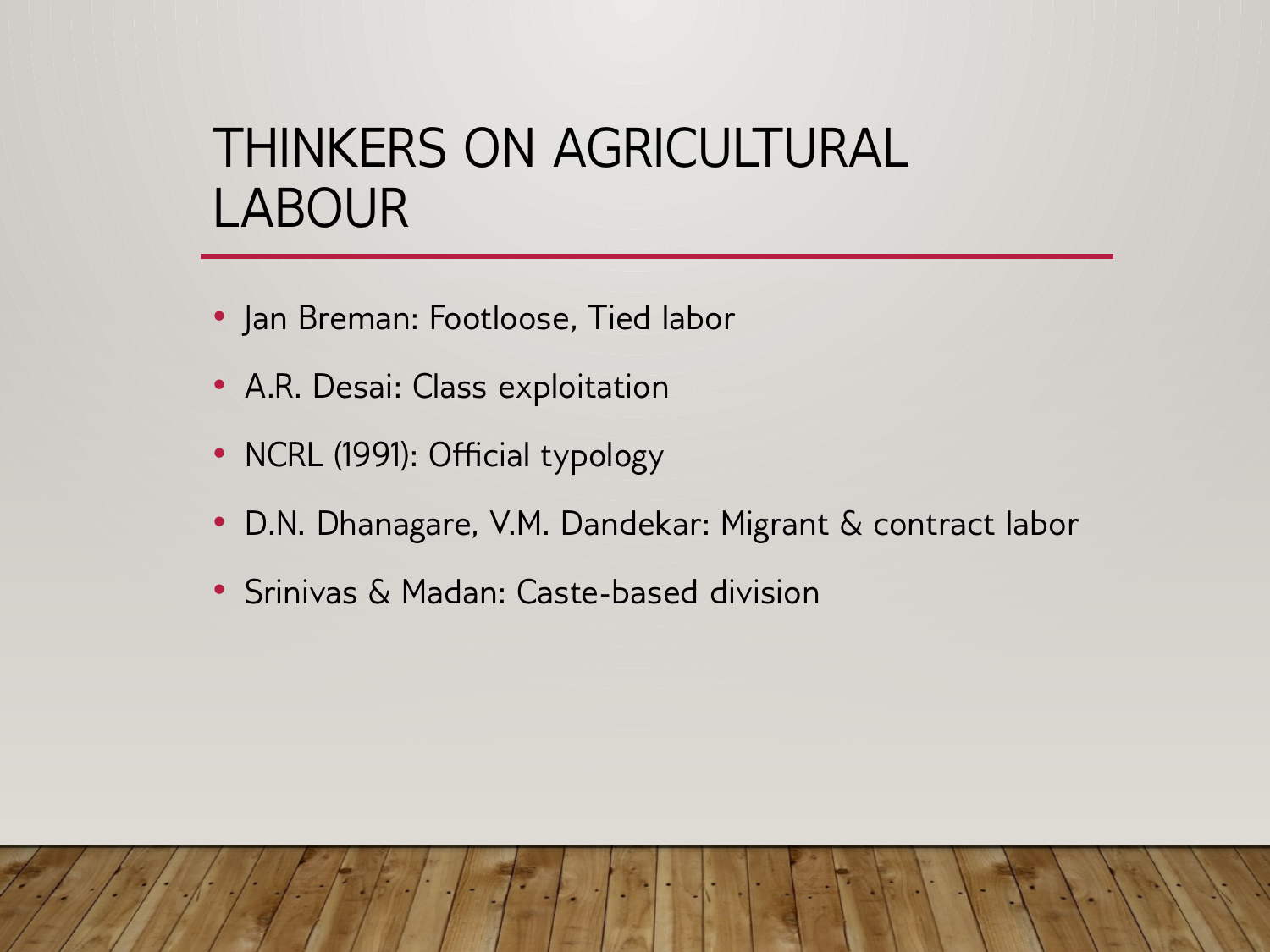

# Thinkers on Agricultural Labour
Jan Breman: Footloose, Tied labor
A.R. Desai: Class exploitation
NCRL (1991): Official typology
D.N. Dhanagare, V.M. Dandekar: Migrant & contract labor
Srinivas & Madan: Caste-based division